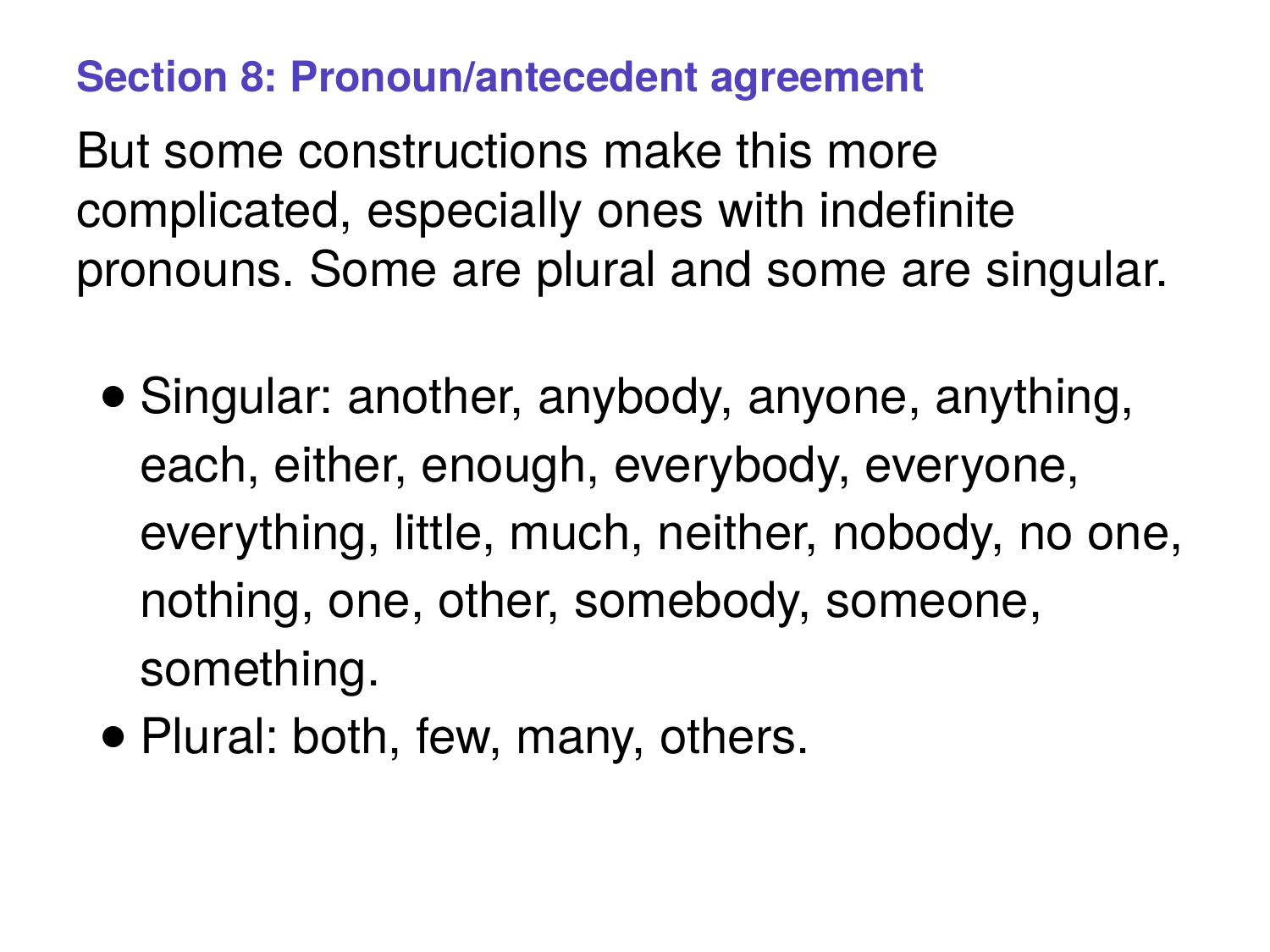

# Section 8: Pronoun/antecedent agreement
But some constructions make this more complicated, especially ones with indefinite pronouns. Some are plural and some are singular.

Singular: another, anybody, anyone, anything, each, either, enough, everybody, everyone, everything, little, much, neither, nobody, no one, nothing, one, other, somebody, someone, something.
Plural: both, few, many, others.